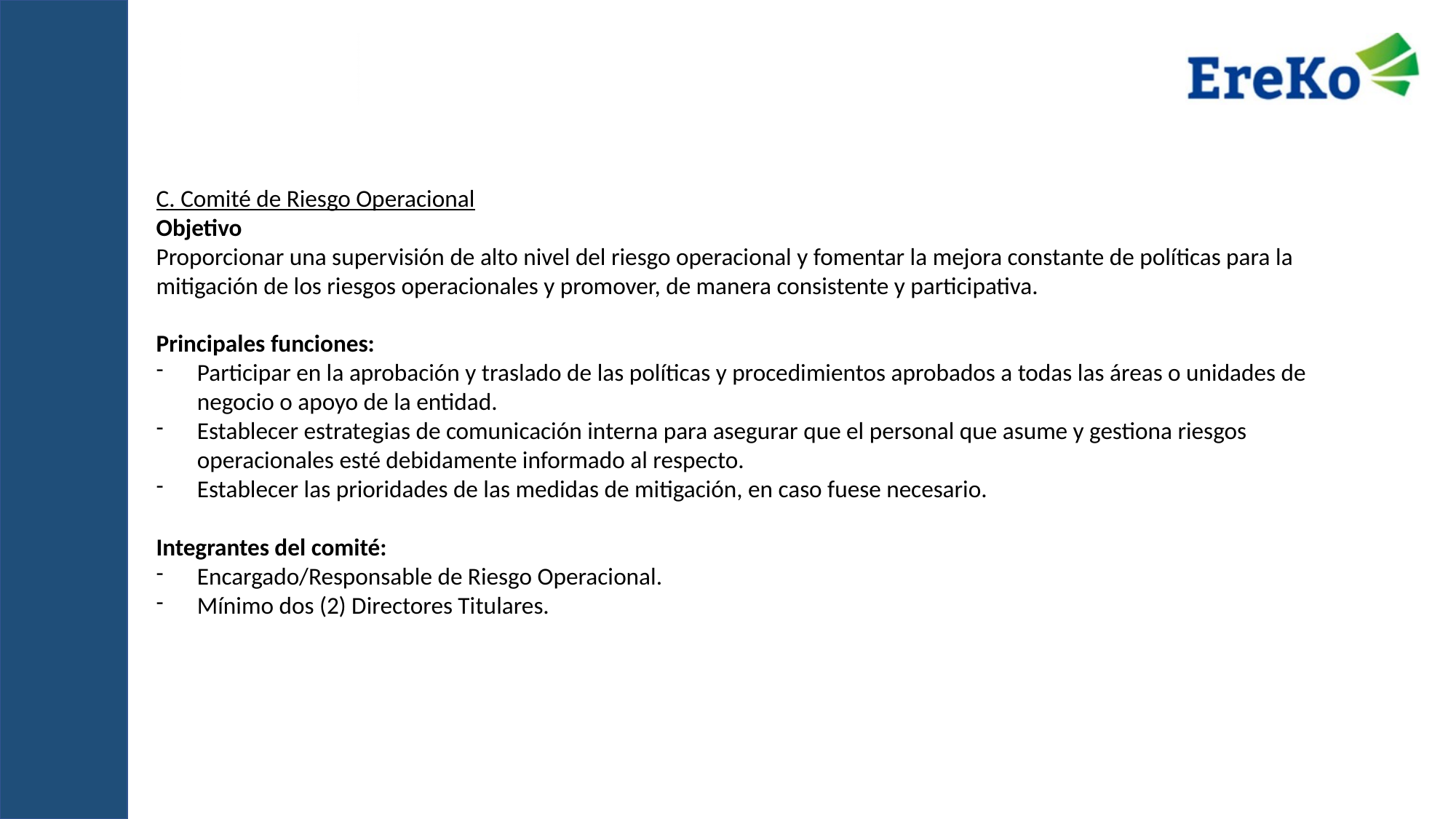

C. Comité de Riesgo Operacional
Objetivo
Proporcionar una supervisión de alto nivel del riesgo operacional y fomentar la mejora constante de políticas para la mitigación de los riesgos operacionales y promover, de manera consistente y participativa.

Principales funciones:
Participar en la aprobación y traslado de las políticas y procedimientos aprobados a todas las áreas o unidades de negocio o apoyo de la entidad.
Establecer estrategias de comunicación interna para asegurar que el personal que asume y gestiona riesgos operacionales esté debidamente informado al respecto.
Establecer las prioridades de las medidas de mitigación, en caso fuese necesario.

Integrantes del comité:
Encargado/Responsable de Riesgo Operacional.
Mínimo dos (2) Directores Titulares.